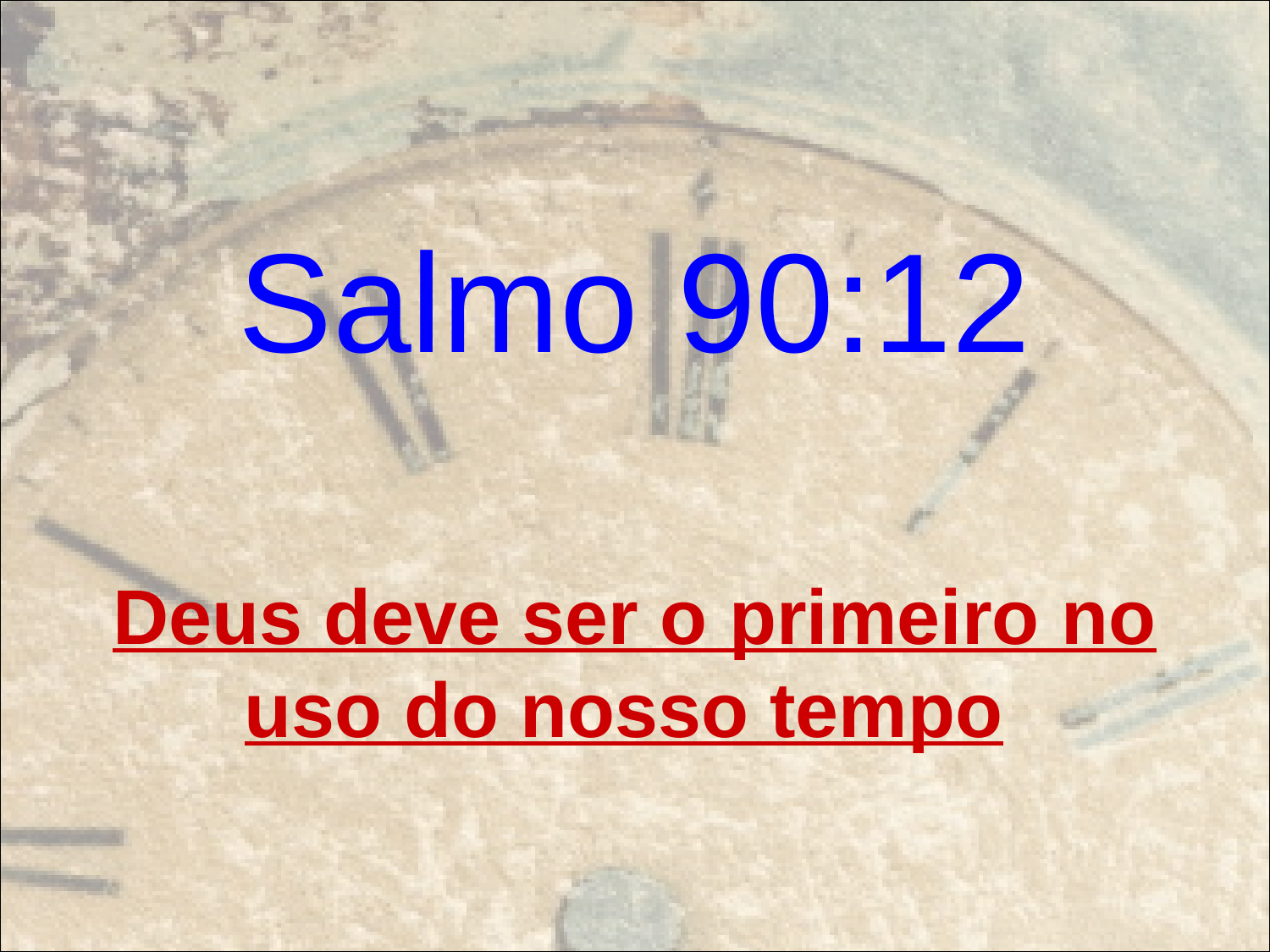

# Salmo 90:12 Deus deve ser o primeiro no uso do nosso tempo